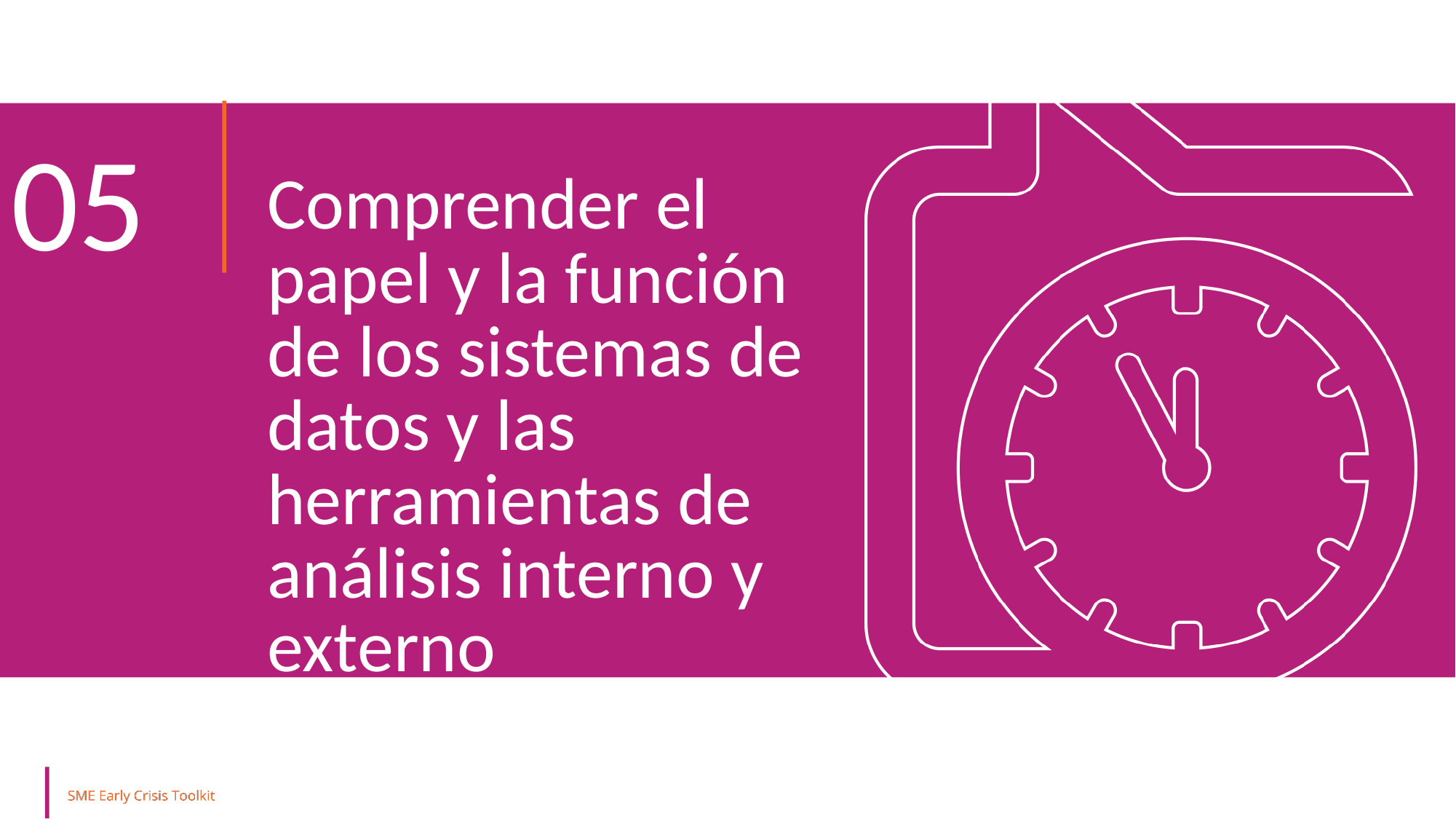

05
Comprender el papel y la función de los sistemas de datos y las herramientas de análisis interno y externo